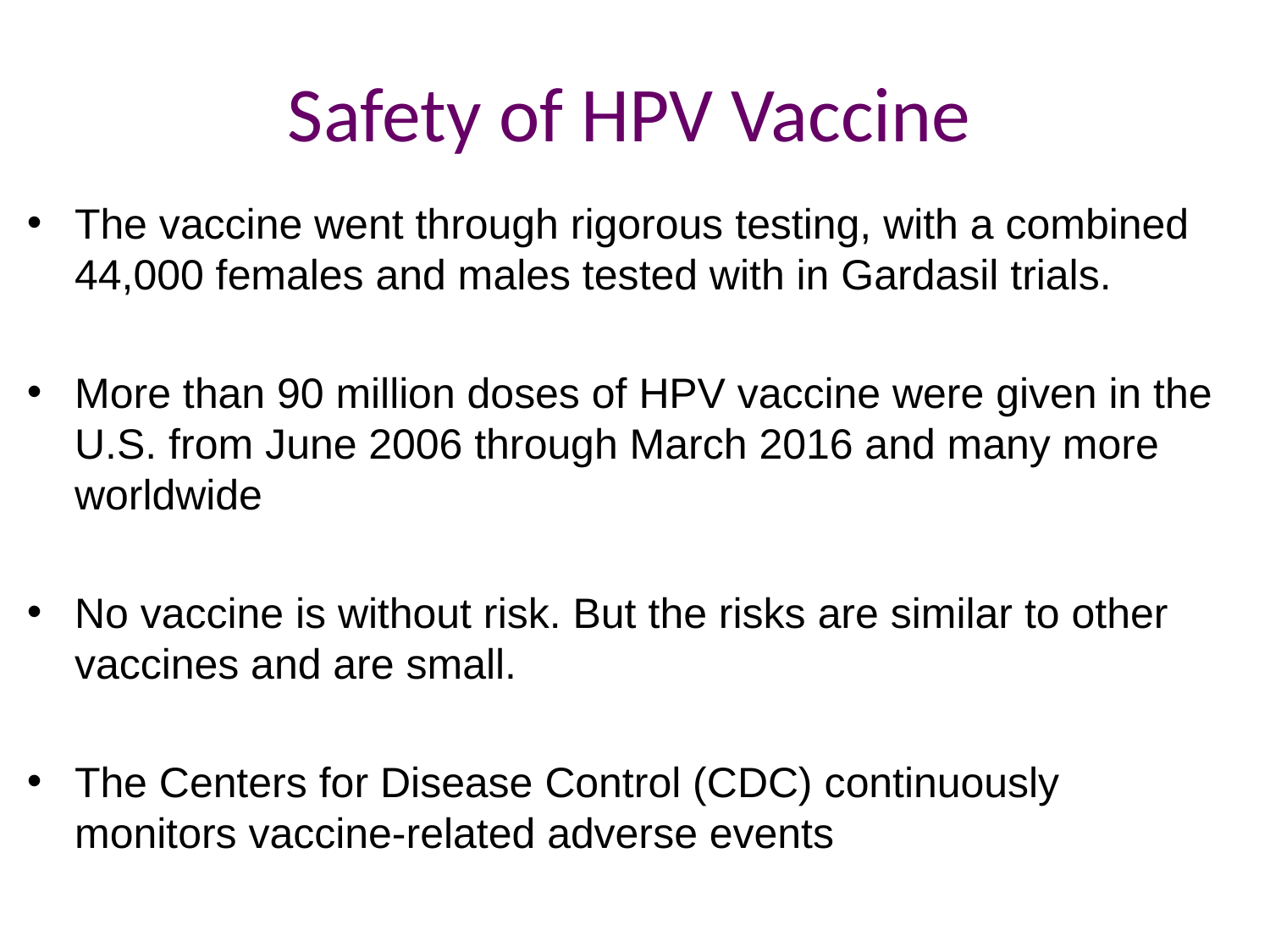

Safety of HPV Vaccine
The vaccine went through rigorous testing, with a combined 44,000 females and males tested with in Gardasil trials.

More than 90 million doses of HPV vaccine were given in the U.S. from June 2006 through March 2016 and many more worldwide

No vaccine is without risk. But the risks are similar to other vaccines and are small.

The Centers for Disease Control (CDC) continuously monitors vaccine-related adverse events